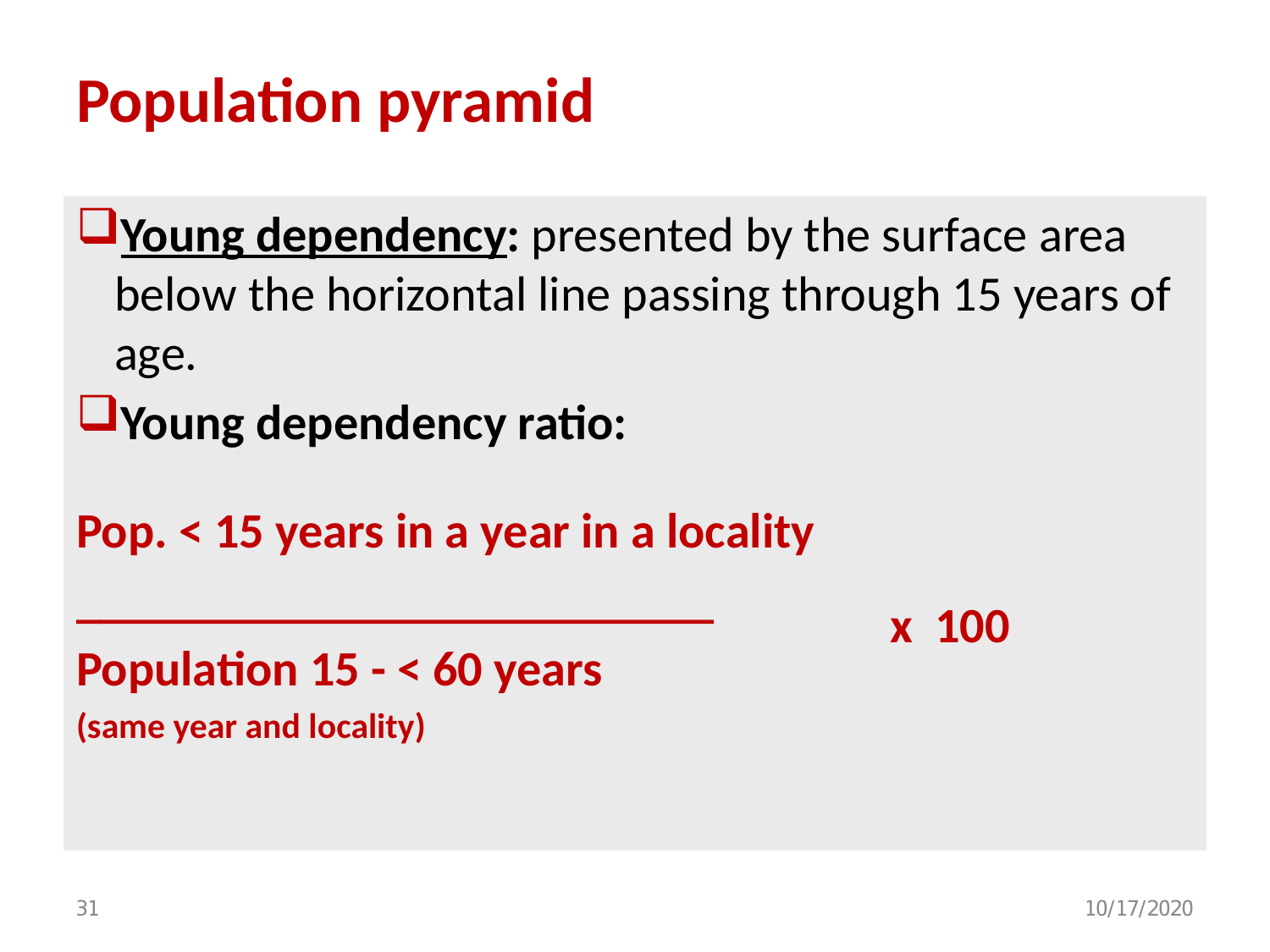

# Population pyramid
Young dependency: presented by the surface area below the horizontal line passing through 15 years of age.
Young dependency ratio:

Pop. < 15 years in a year in a locality
__________________________
Population 15 - < 60 years
(same year and locality)
x  100
31
10/17/2020